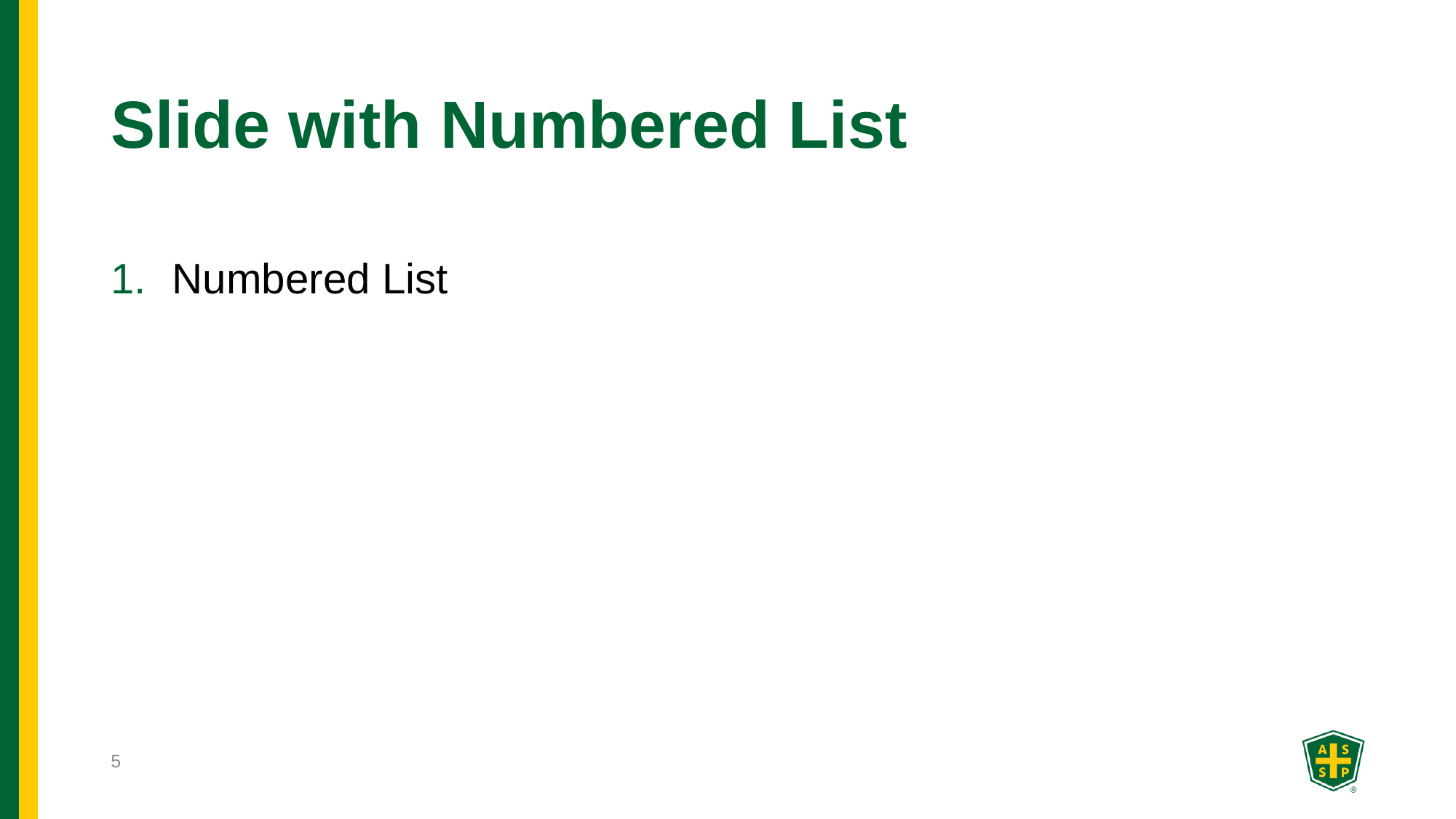

# Slide with Numbered List
Numbered List
5